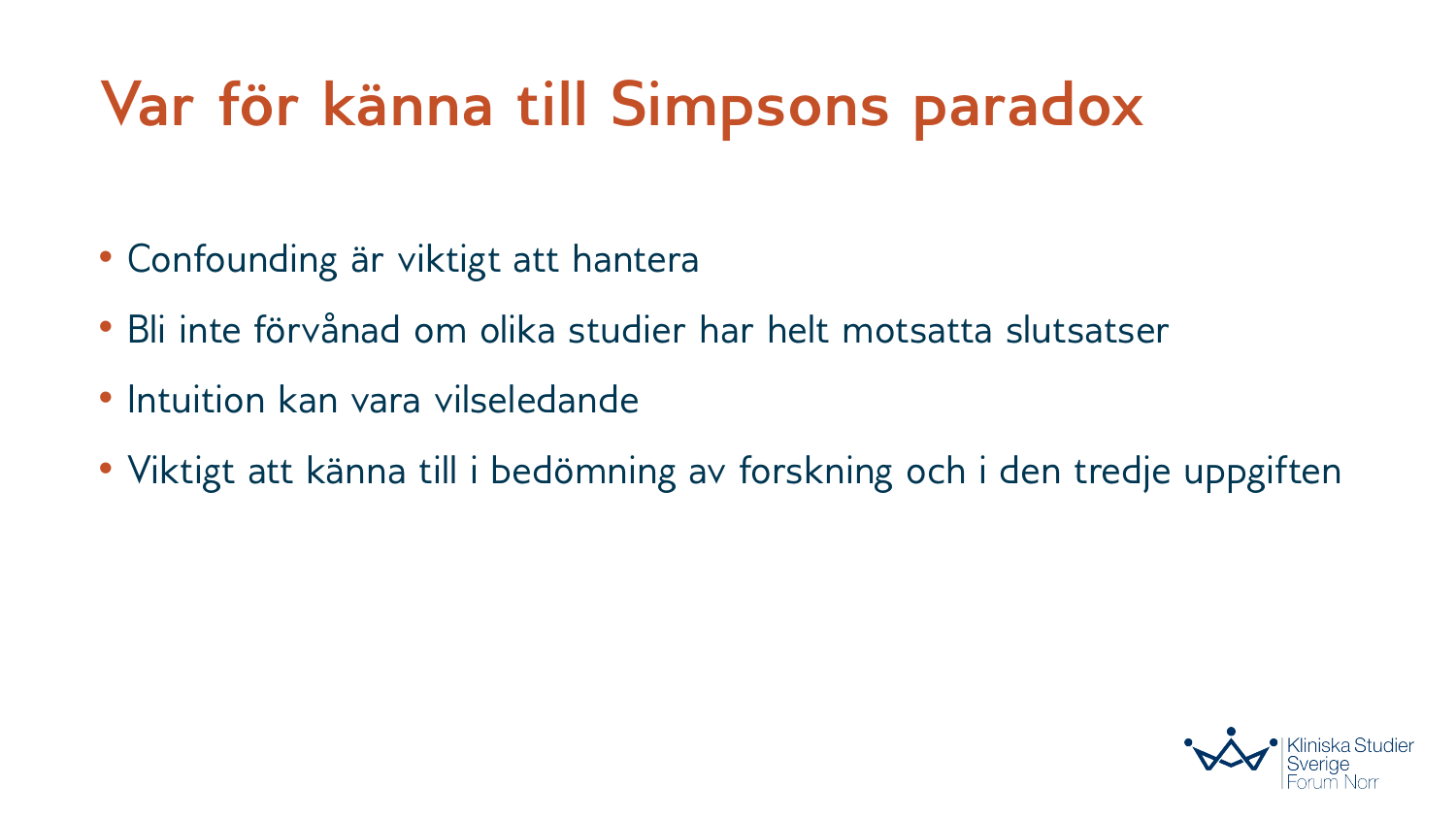

# Var för känna till Simpsons paradox
Confounding är viktigt att hantera
Bli inte förvånad om olika studier har helt motsatta slutsatser
Intuition kan vara vilseledande
Viktigt att känna till i bedömning av forskning och i den tredje uppgiften